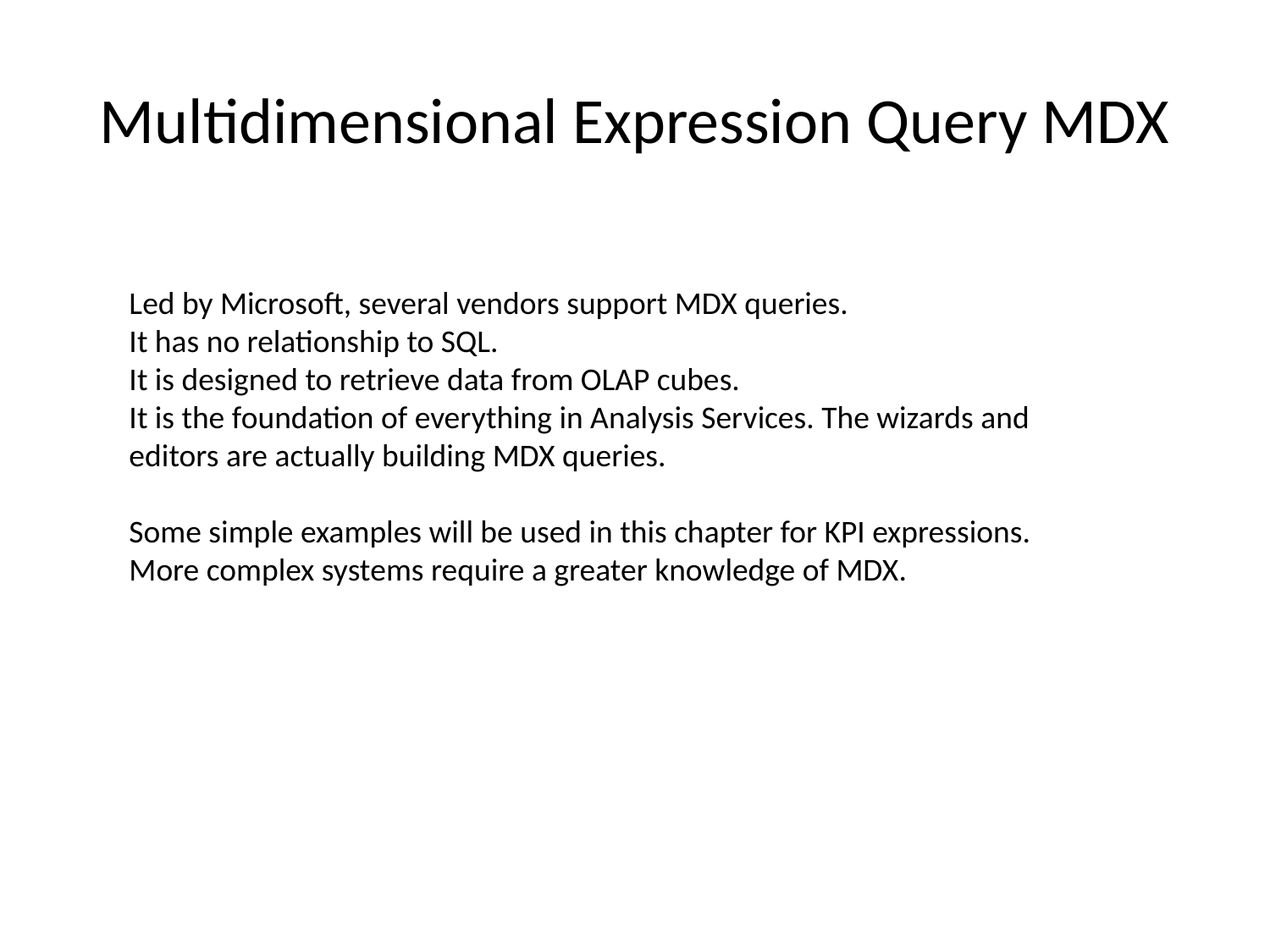

# Multidimensional Expression Query MDX
Led by Microsoft, several vendors support MDX queries.
It has no relationship to SQL.
It is designed to retrieve data from OLAP cubes.
It is the foundation of everything in Analysis Services. The wizards and editors are actually building MDX queries.

Some simple examples will be used in this chapter for KPI expressions.
More complex systems require a greater knowledge of MDX.